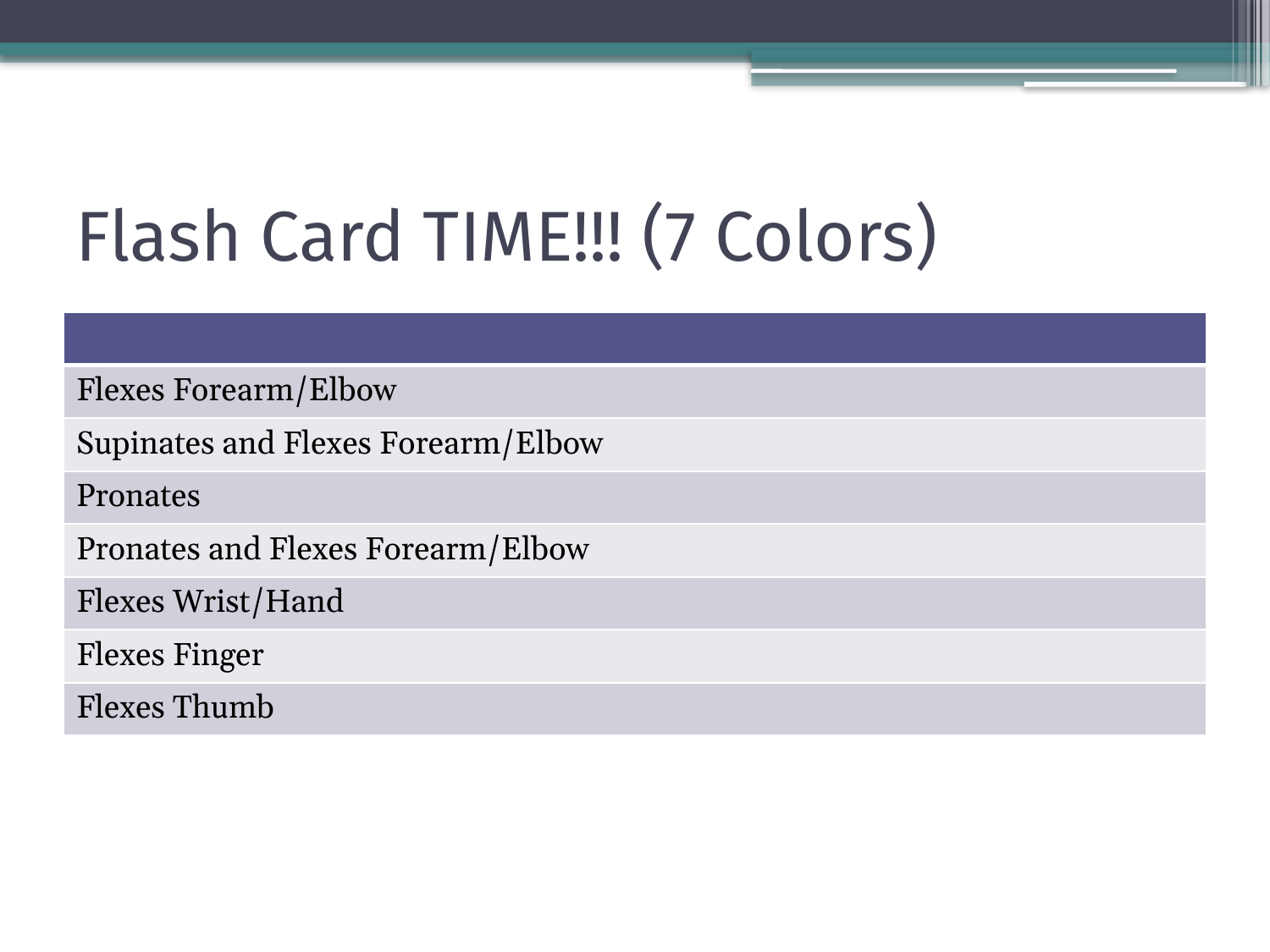

# Flash Card TIME!!! (7 Colors)
|  |
| --- |
| Flexes Forearm/Elbow |
| Supinates and Flexes Forearm/Elbow |
| Pronates |
| Pronates and Flexes Forearm/Elbow |
| Flexes Wrist/Hand |
| Flexes Finger |
| Flexes Thumb |